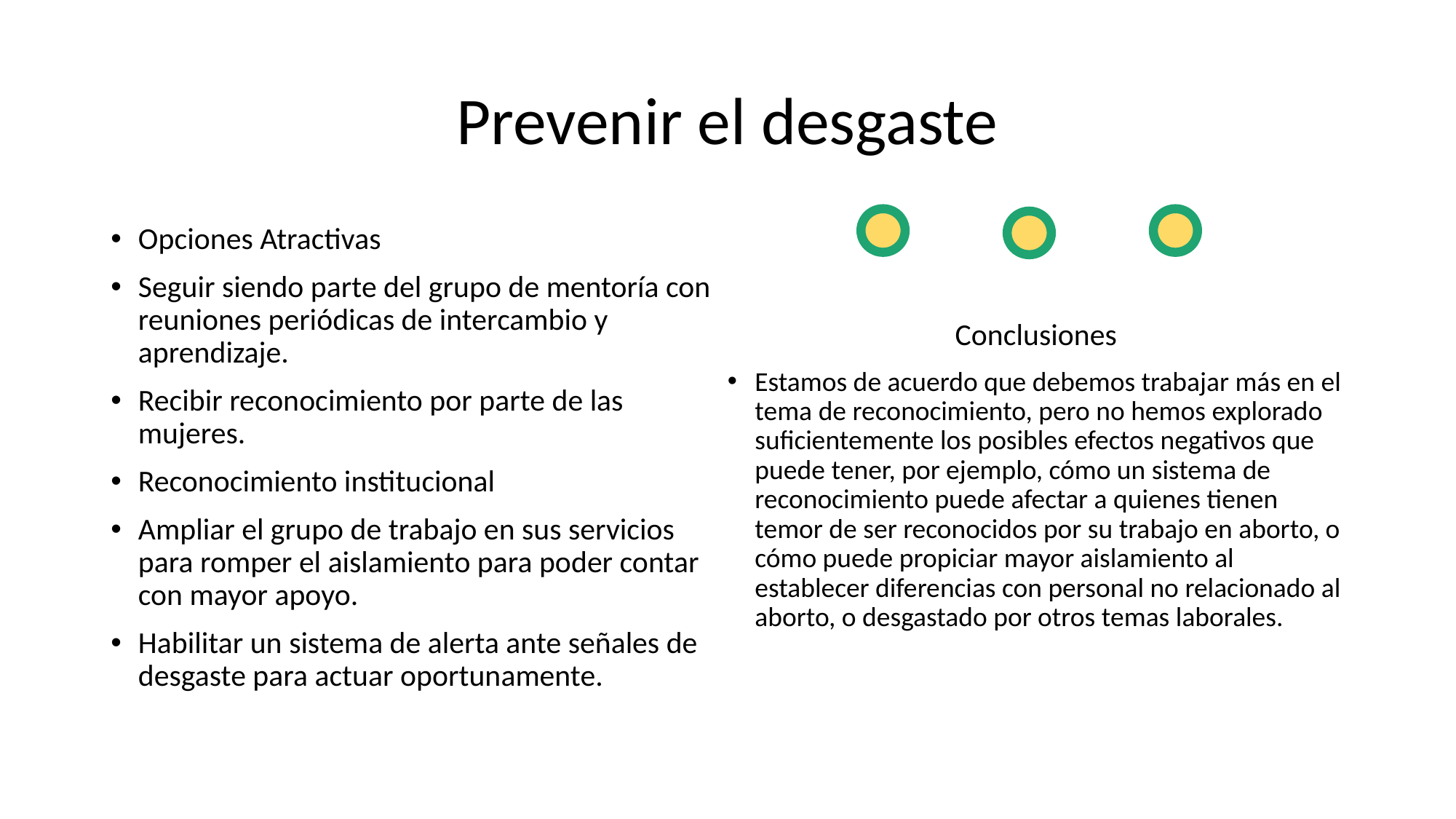

# Prevenir el desgaste

Opciones Atractivas
Seguir siendo parte del grupo de mentoría con reuniones periódicas de intercambio y aprendizaje.
Recibir reconocimiento por parte de las mujeres.
Reconocimiento institucional
Ampliar el grupo de trabajo en sus servicios para romper el aislamiento para poder contar con mayor apoyo.
Habilitar un sistema de alerta ante señales de desgaste para actuar oportunamente.

Conclusiones
Estamos de acuerdo que debemos trabajar más en el tema de reconocimiento, pero no hemos explorado suficientemente los posibles efectos negativos que puede tener, por ejemplo, cómo un sistema de reconocimiento puede afectar a quienes tienen temor de ser reconocidos por su trabajo en aborto, o cómo puede propiciar mayor aislamiento al establecer diferencias con personal no relacionado al aborto, o desgastado por otros temas laborales.